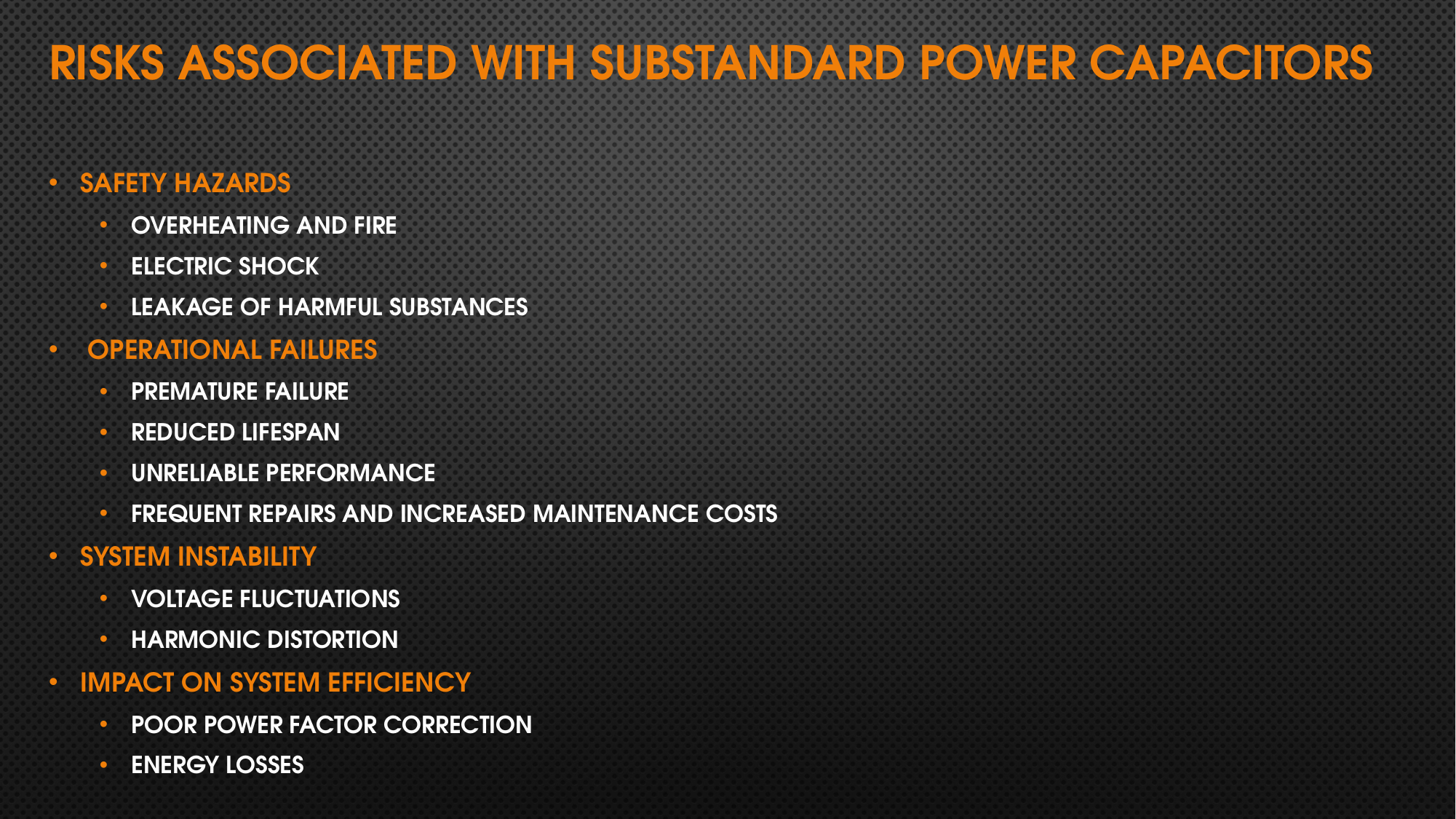

# Risks associated with substandard power capacitors
Safety Hazards
Overheating and Fire
Electric Shock
Leakage of Harmful Substances
 Operational Failures
Premature Failure
Reduced Lifespan
Unreliable Performance
Frequent Repairs and Increased Maintenance Costs
System Instability
Voltage Fluctuations
Harmonic Distortion
Impact on System Efficiency
Poor Power Factor Correction
Energy Losses